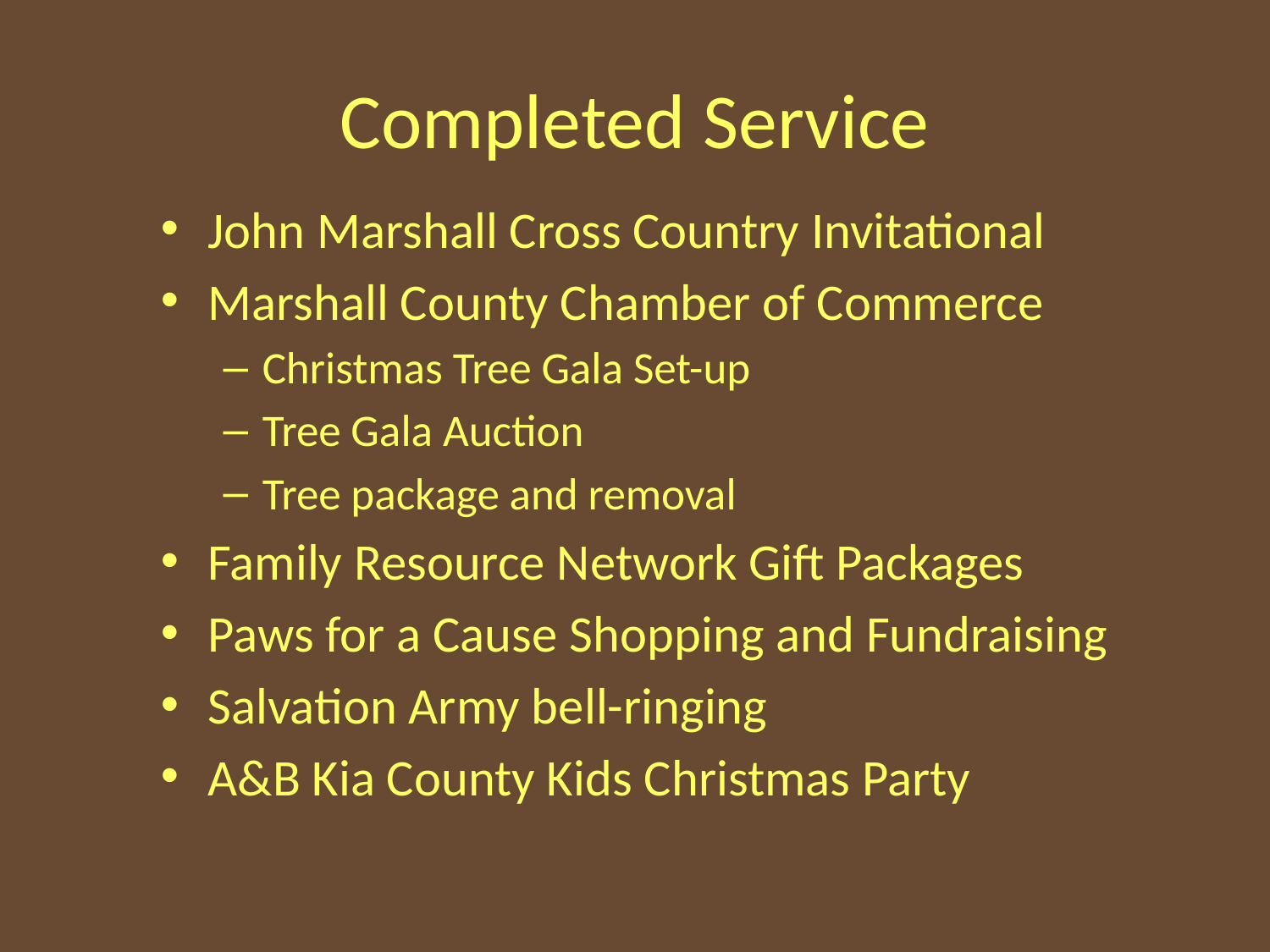

# Completed Service
John Marshall Cross Country Invitational
Marshall County Chamber of Commerce
Christmas Tree Gala Set-up
Tree Gala Auction
Tree package and removal
Family Resource Network Gift Packages
Paws for a Cause Shopping and Fundraising
Salvation Army bell-ringing
A&B Kia County Kids Christmas Party